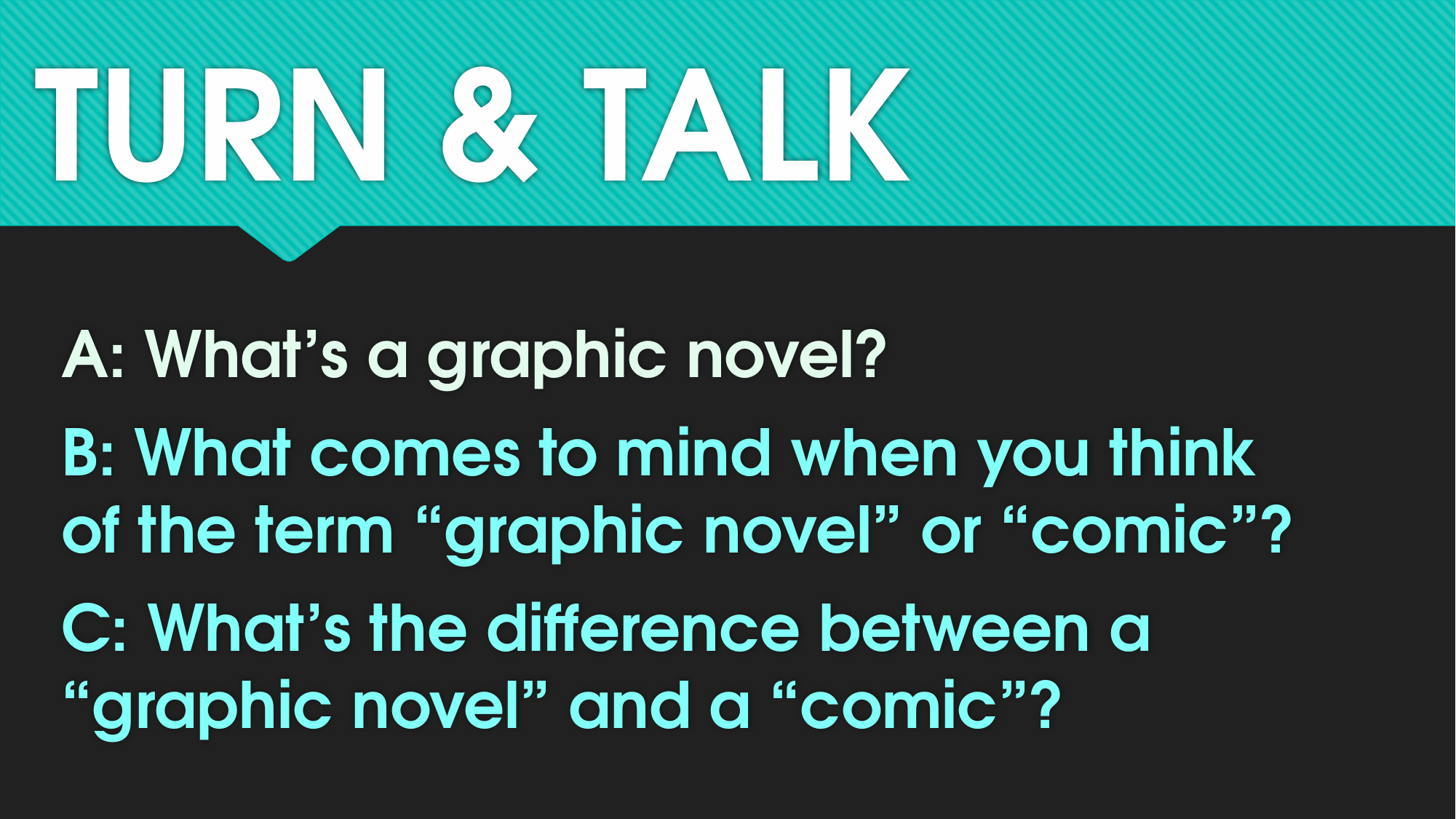

# TURN & TALK
A: What’s a graphic novel?
B: What comes to mind when you think of the term “graphic novel” or “comic”?
C: What’s the difference between a “graphic novel” and a “comic”?